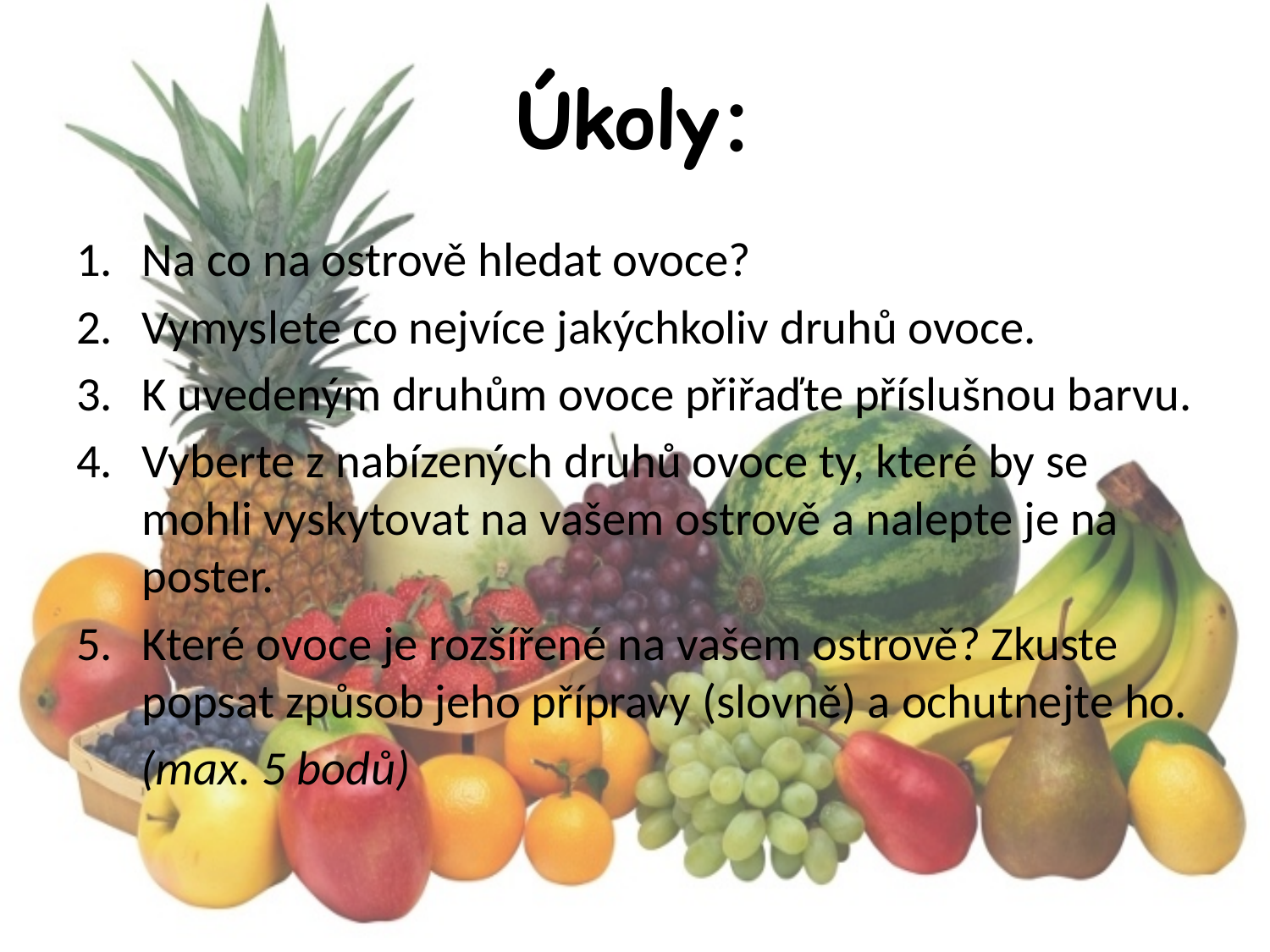

# Úkoly:
Na co na ostrově hledat ovoce?
Vymyslete co nejvíce jakýchkoliv druhů ovoce.
K uvedeným druhům ovoce přiřaďte příslušnou barvu.
Vyberte z nabízených druhů ovoce ty, které by se mohli vyskytovat na vašem ostrově a nalepte je na poster.
Které ovoce je rozšířené na vašem ostrově? Zkuste popsat způsob jeho přípravy (slovně) a ochutnejte ho.
      (max. 5 bodů)